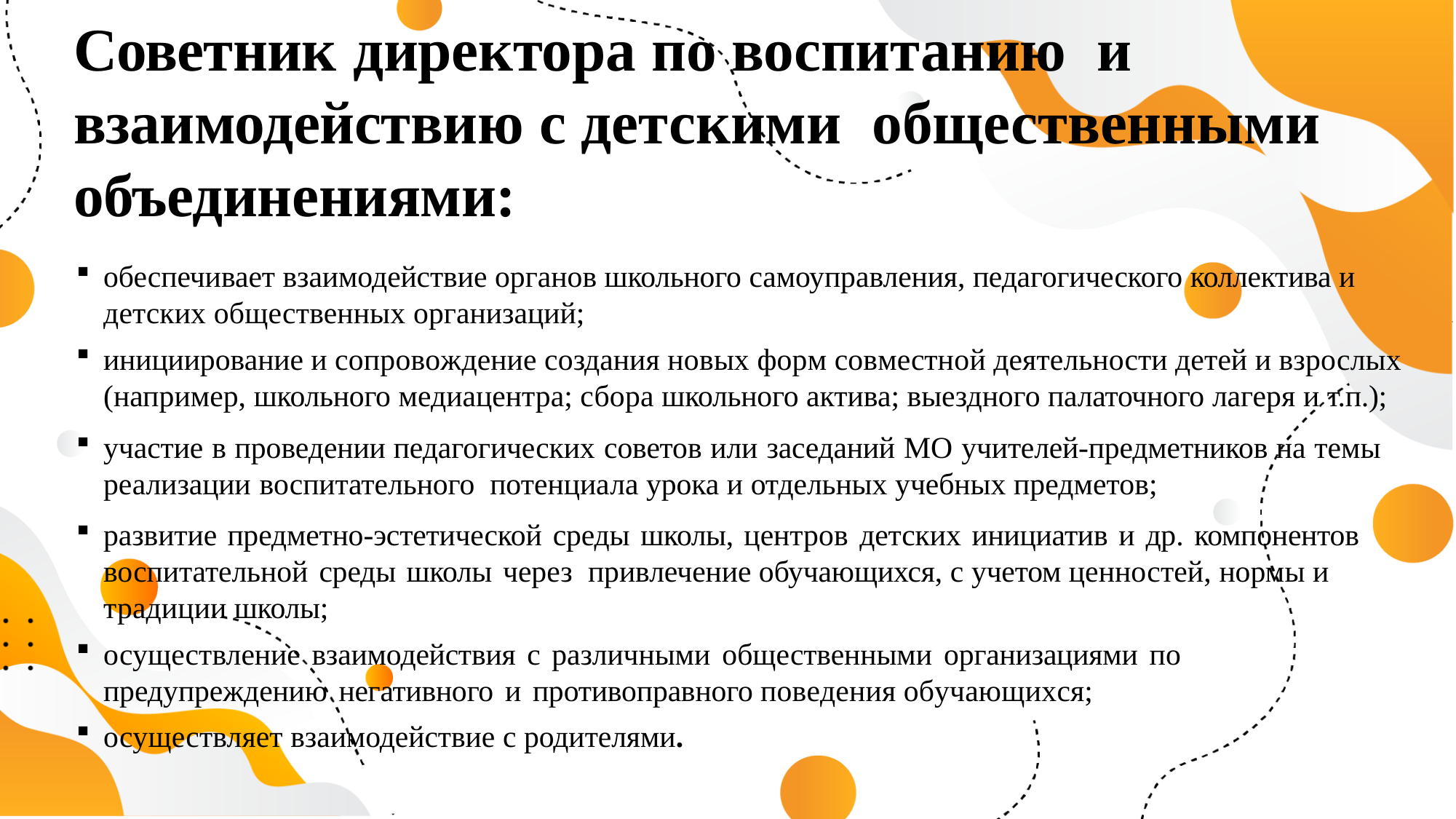

# Советник директора по воспитанию  и взаимодействию с детскими  общественными объединениями:
обеспечивает взаимодействие органов школьного самоуправления, педагогического коллектива и детских общественных организаций;
инициирование и сопровождение создания новых форм совместной деятельности детей и взрослых (например, школьного медиацентра; сбора школьного актива; выездного палаточного лагеря и т.п.);
участие в проведении педагогических советов или заседаний МО учителей-предметников на темы реализации воспитательного  потенциала урока и отдельных учебных предметов;
развитие предметно-эстетической среды школы, центров детских инициатив и др. компонентов воспитательной среды школы через  привлечение обучающихся, с учетом ценностей, нормы и традиции школы;
осуществление взаимодействия с различными общественными организациями по предупреждению негативного и противоправного поведения обучающихся;
осуществляет взаимодействие с родителями.